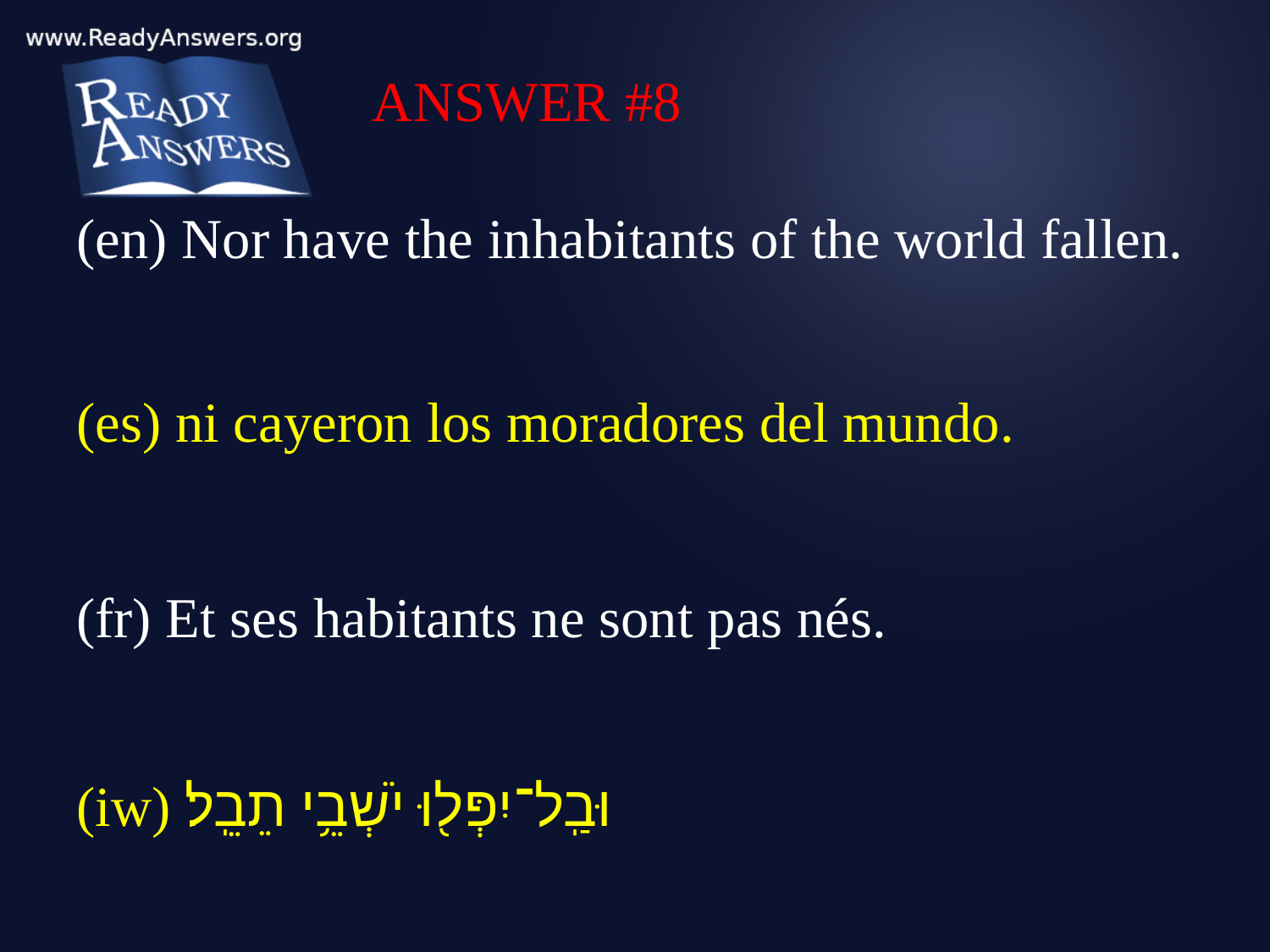

ANSWER #8
(en) Nor have the inhabitants of the world fallen.
(es) ni cayeron los moradores del mundo.
(fr) Et ses habitants ne sont pas nés.
(iw) וּבַֽל־יִפְּל֖וּ יֹשְׁבֵ֥י תֵבֵֽל׃